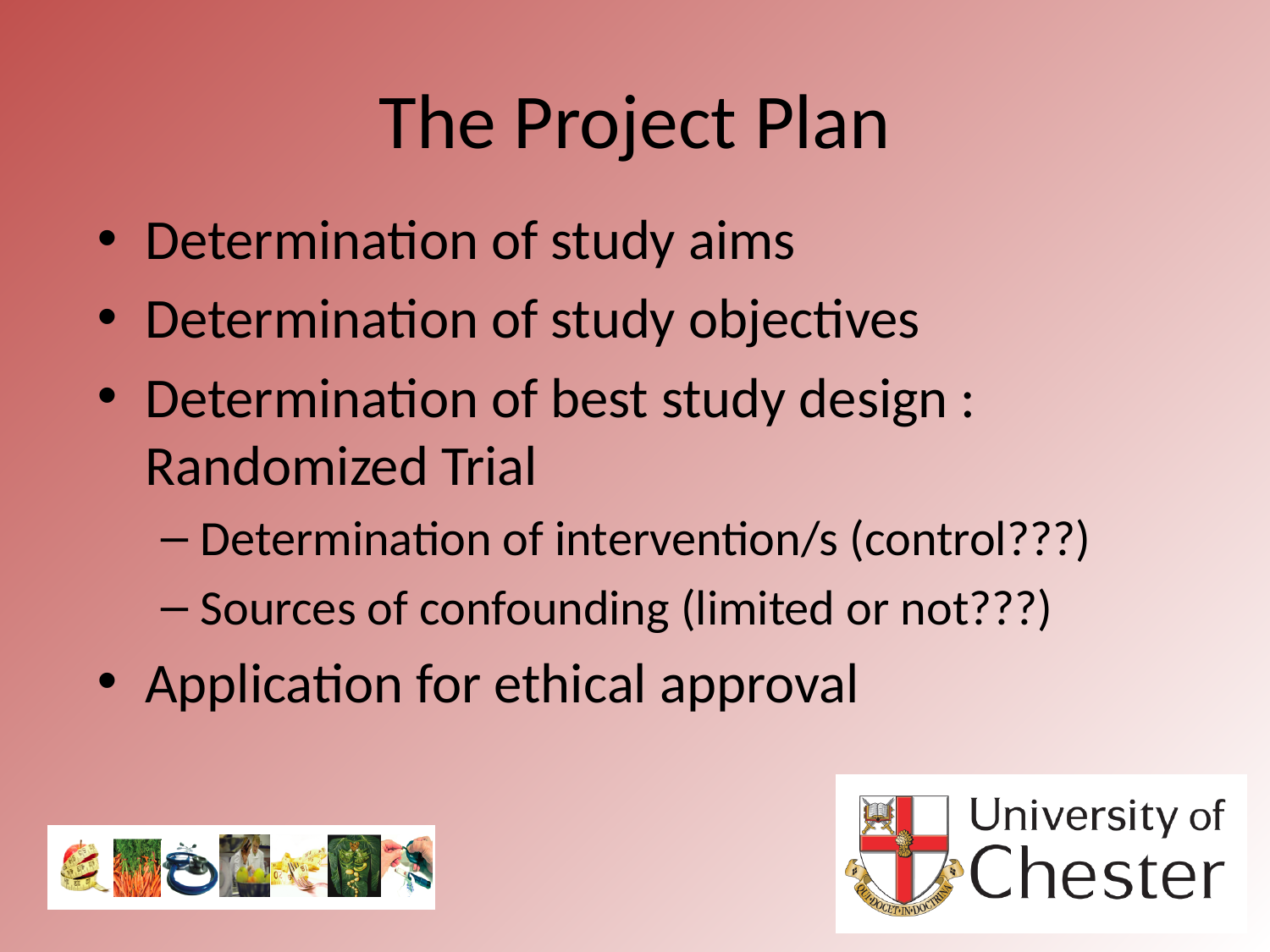

# The Project Plan
Determination of study aims
Determination of study objectives
Determination of best study design : Randomized Trial
Determination of intervention/s (control???)
Sources of confounding (limited or not???)
Application for ethical approval